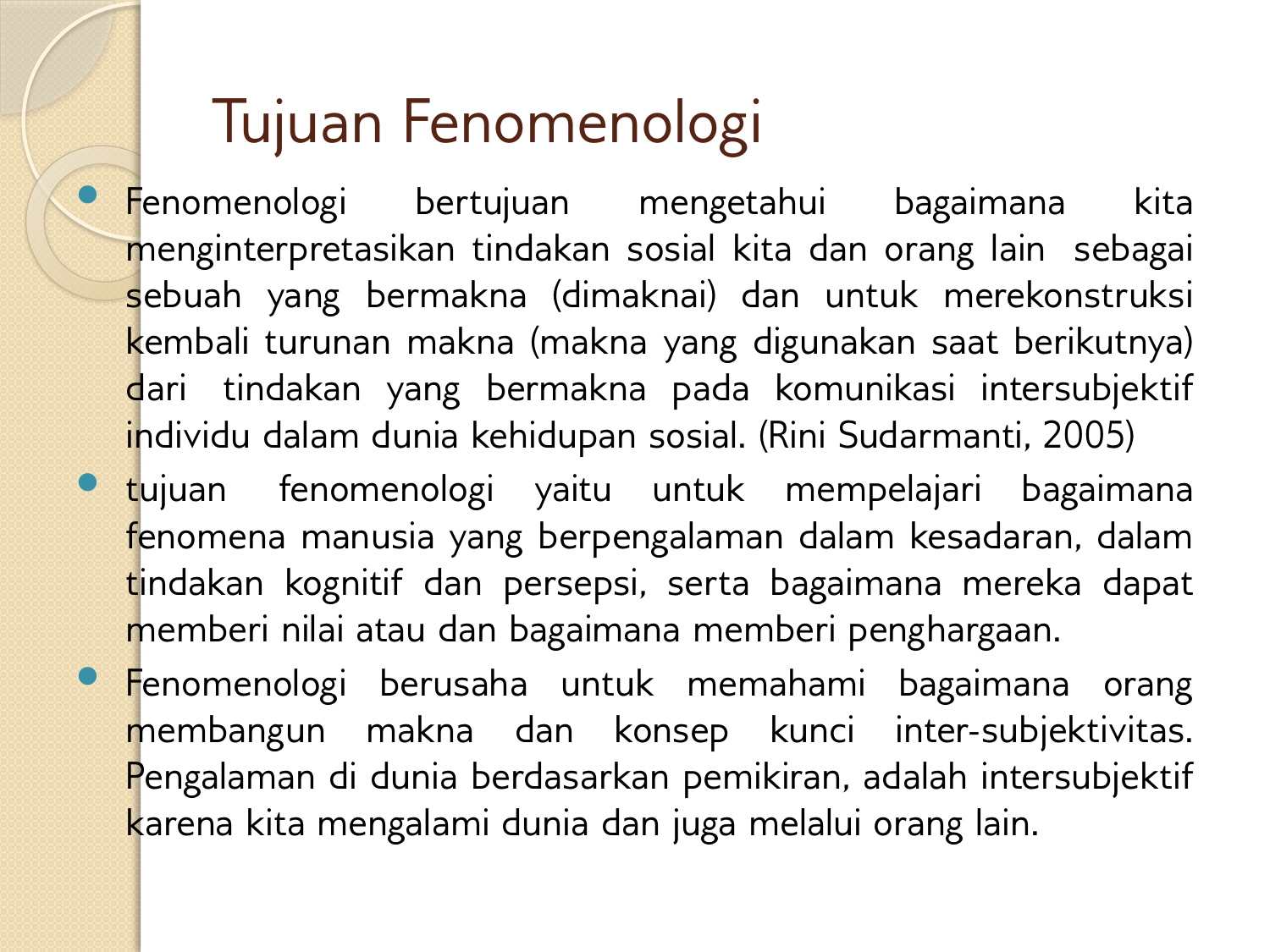

# Tujuan Fenomenologi
Fenomenologi bertujuan mengetahui bagaimana kita menginterpretasikan tindakan sosial kita dan orang lain  sebagai sebuah yang bermakna (dimaknai) dan untuk merekonstruksi kembali turunan makna (makna yang digunakan saat berikutnya) dari  tindakan yang bermakna pada komunikasi intersubjektif individu dalam dunia kehidupan sosial. (Rini Sudarmanti, 2005)
tujuan  fenomenologi yaitu untuk mempelajari bagaimana fenomena manusia yang berpengalaman dalam kesadaran, dalam tindakan kognitif dan persepsi, serta bagaimana mereka dapat memberi nilai atau dan bagaimana memberi penghargaan.
Fenomenologi berusaha untuk memahami bagaimana orang membangun makna dan konsep kunci inter-subjektivitas. Pengalaman di dunia berdasarkan pemikiran, adalah intersubjektif karena kita mengalami dunia dan juga melalui orang lain.